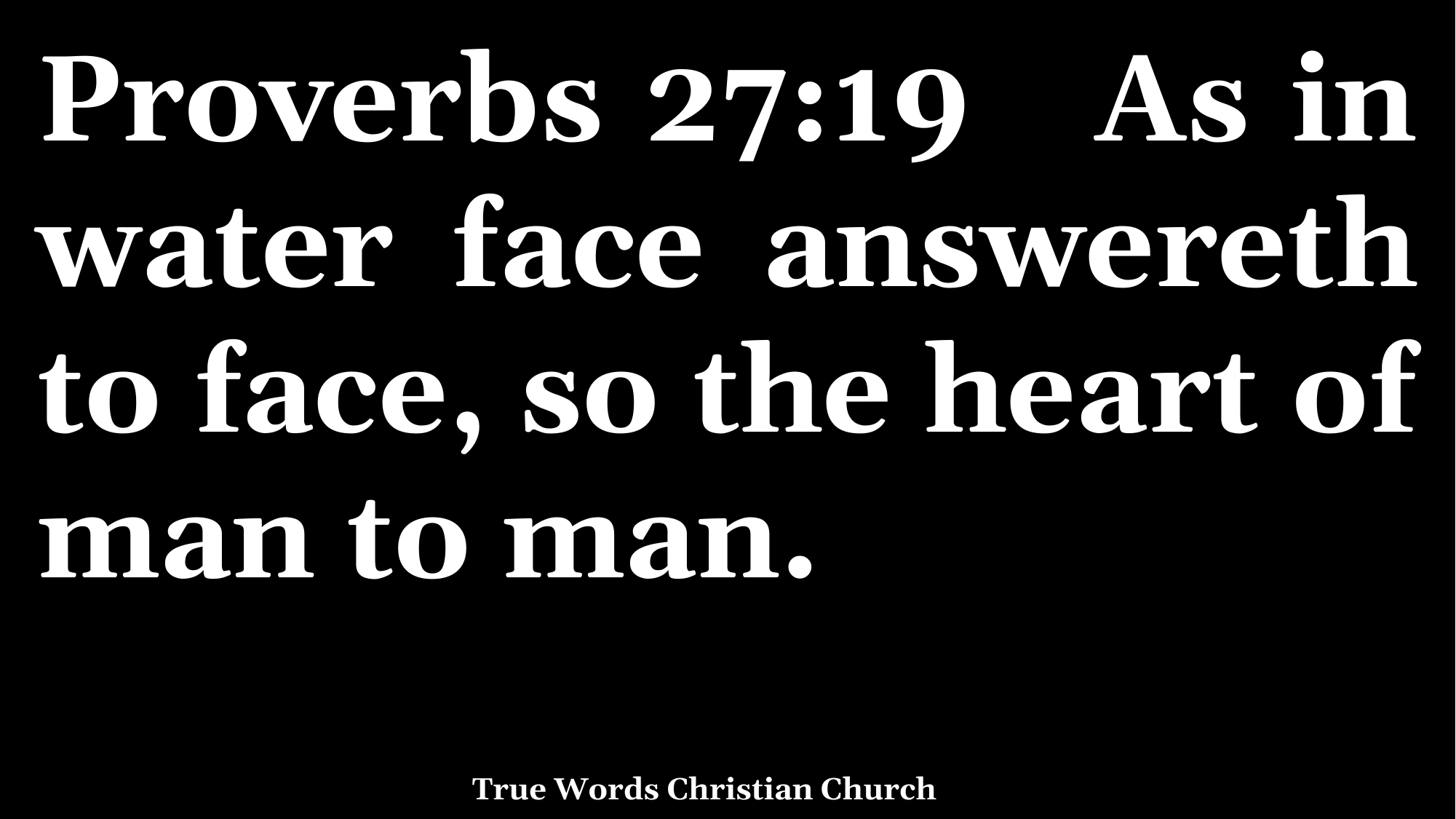

Proverbs 27:19   As in water face answereth to face, so the heart of man to man.
True Words Christian Church